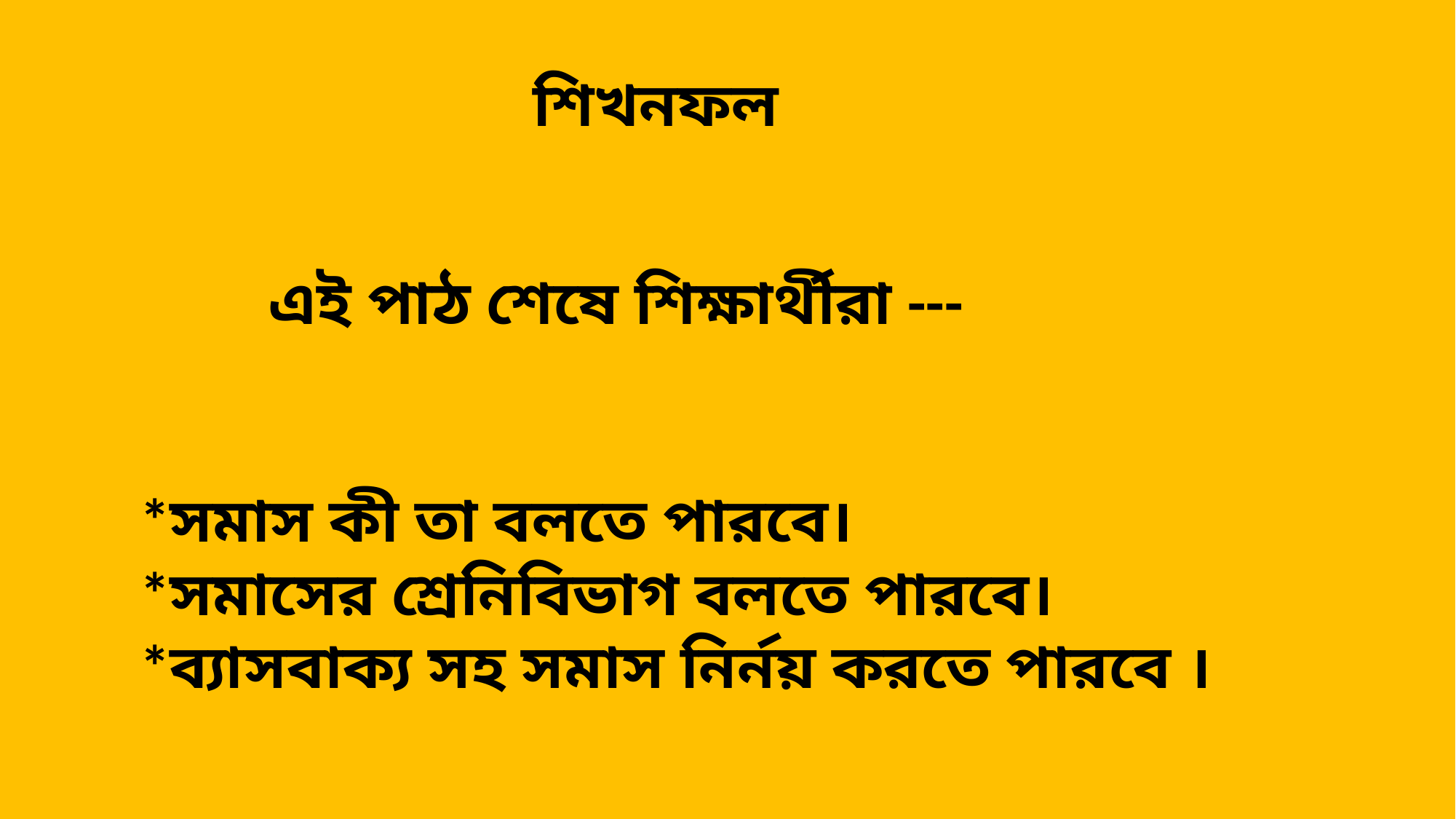

শিখনফল
এই পাঠ শেষে শিক্ষার্থীরা ---
*সমাস কী তা বলতে পারবে।
*সমাসের শ্রেনিবিভাগ বলতে পারবে।
*ব্যাসবাক্য সহ সমাস নির্নয় করতে পারবে ।